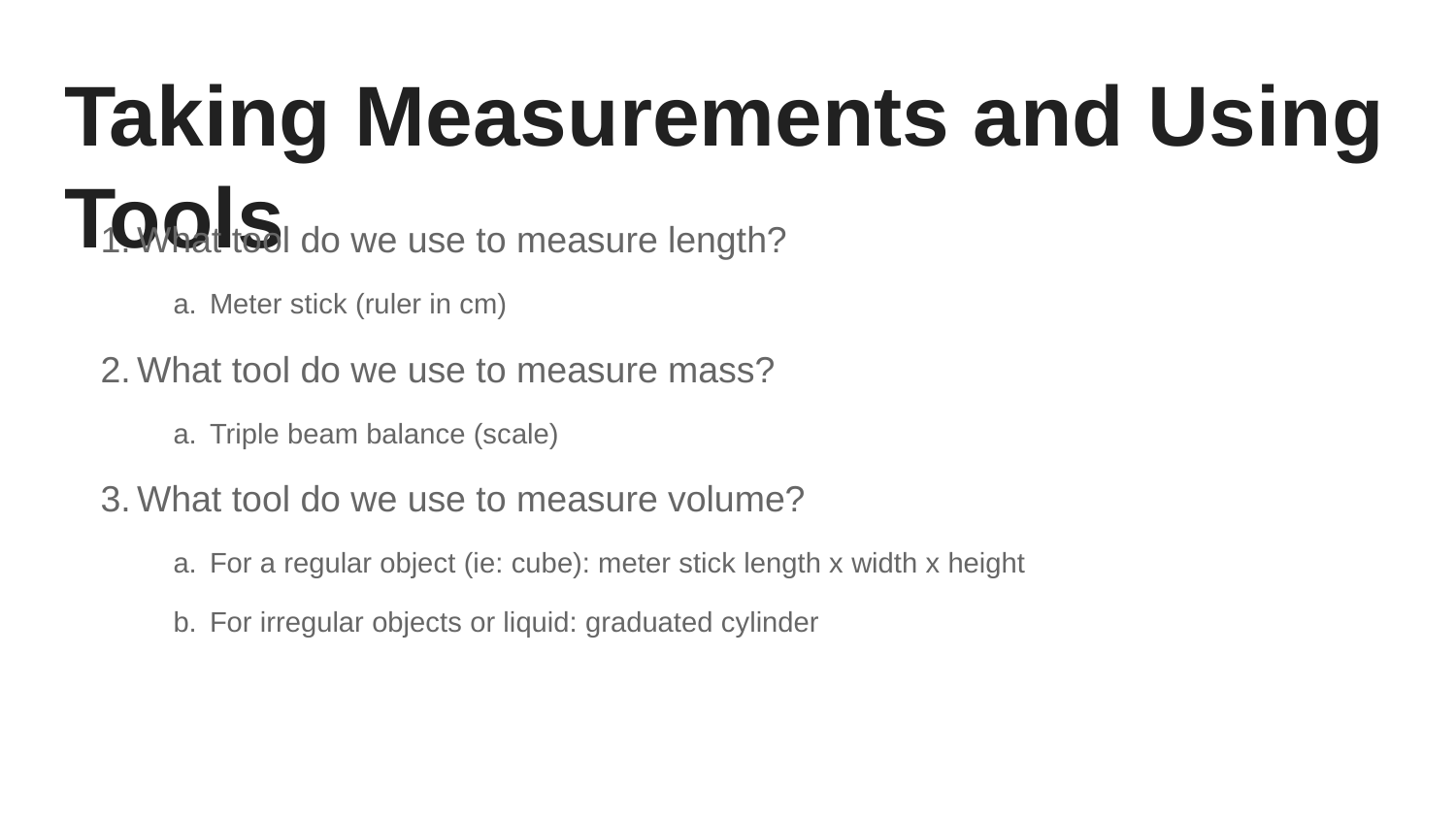

# Taking Measurements and Using Tools
What tool do we use to measure length?
Meter stick (ruler in cm)
What tool do we use to measure mass?
Triple beam balance (scale)
What tool do we use to measure volume?
For a regular object (ie: cube): meter stick length x width x height
For irregular objects or liquid: graduated cylinder